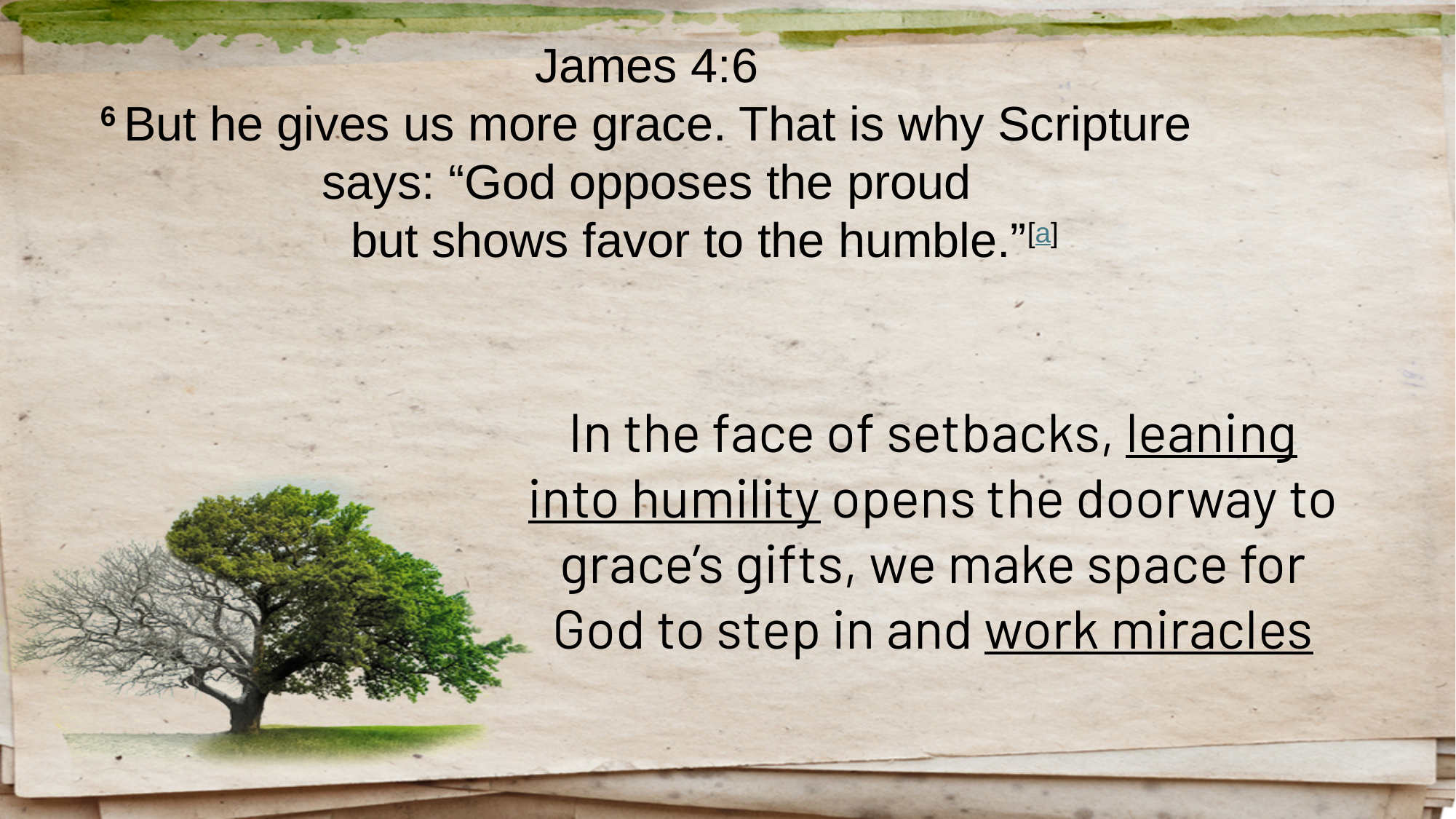

James 4:6
6 But he gives us more grace. That is why Scripture says: “God opposes the proud
    but shows favor to the humble.”[a]
In the face of setbacks, leaning into humility opens the doorway to grace’s gifts, we make space for God to step in and work miracles